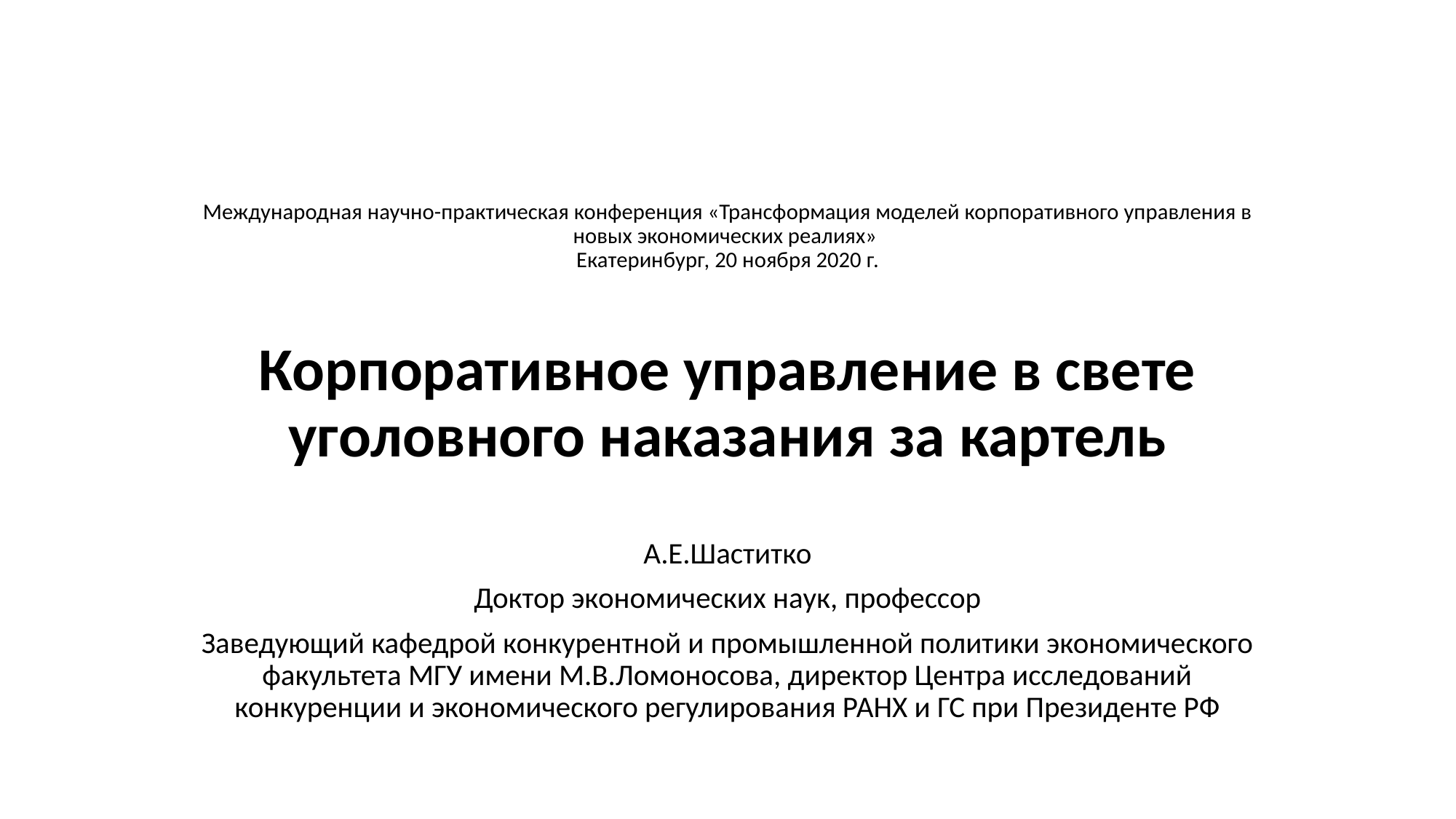

# Международная научно-практическая конференция «Трансформация моделей корпоративного управления в новых экономических реалиях» Екатеринбург, 20 ноября 2020 г. Корпоративное управление в свете уголовного наказания за картель
А.Е.Шаститко
Доктор экономических наук, профессор
Заведующий кафедрой конкурентной и промышленной политики экономического факультета МГУ имени М.В.Ломоносова, директор Центра исследований конкуренции и экономического регулирования РАНХ и ГС при Президенте РФ